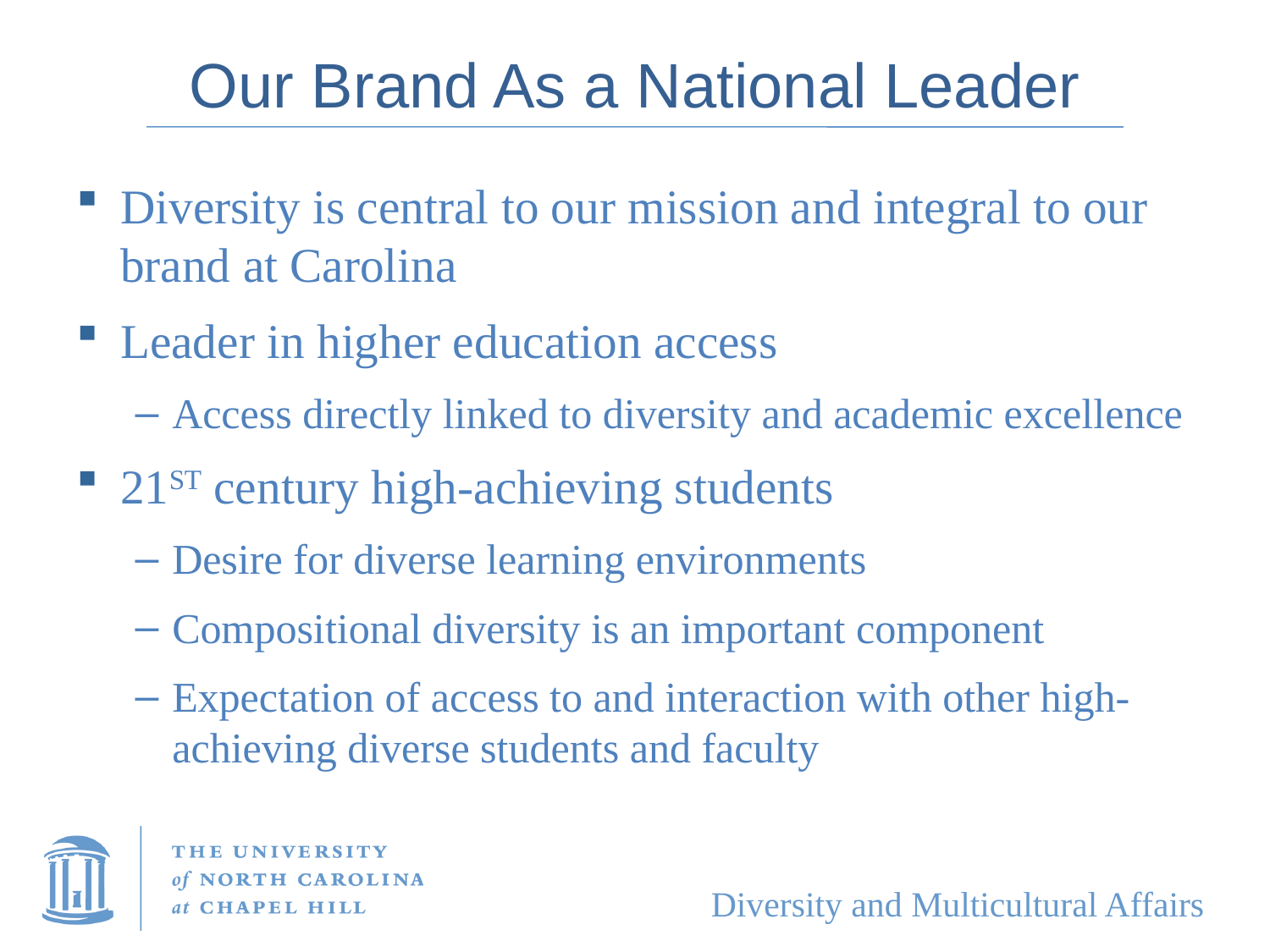

# Our Brand As a National Leader
Diversity is central to our mission and integral to our brand at Carolina
Leader in higher education access
Access directly linked to diversity and academic excellence
21st century high-achieving students
Desire for diverse learning environments
Compositional diversity is an important component
Expectation of access to and interaction with other high-achieving diverse students and faculty